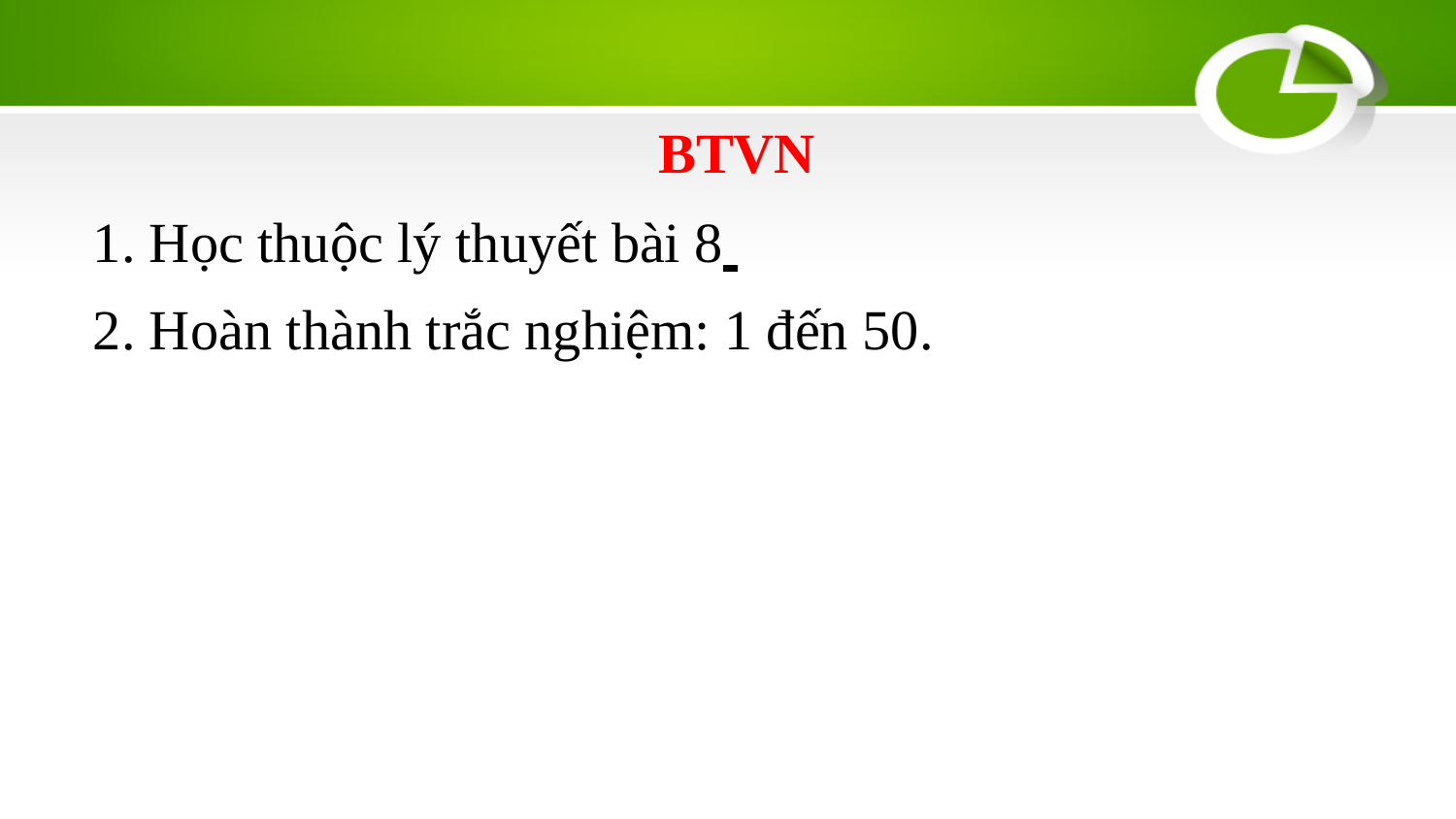

BTVN
1. Học thuộc lý thuyết bài 8
2. Hoàn thành trắc nghiệm: 1 đến 50.